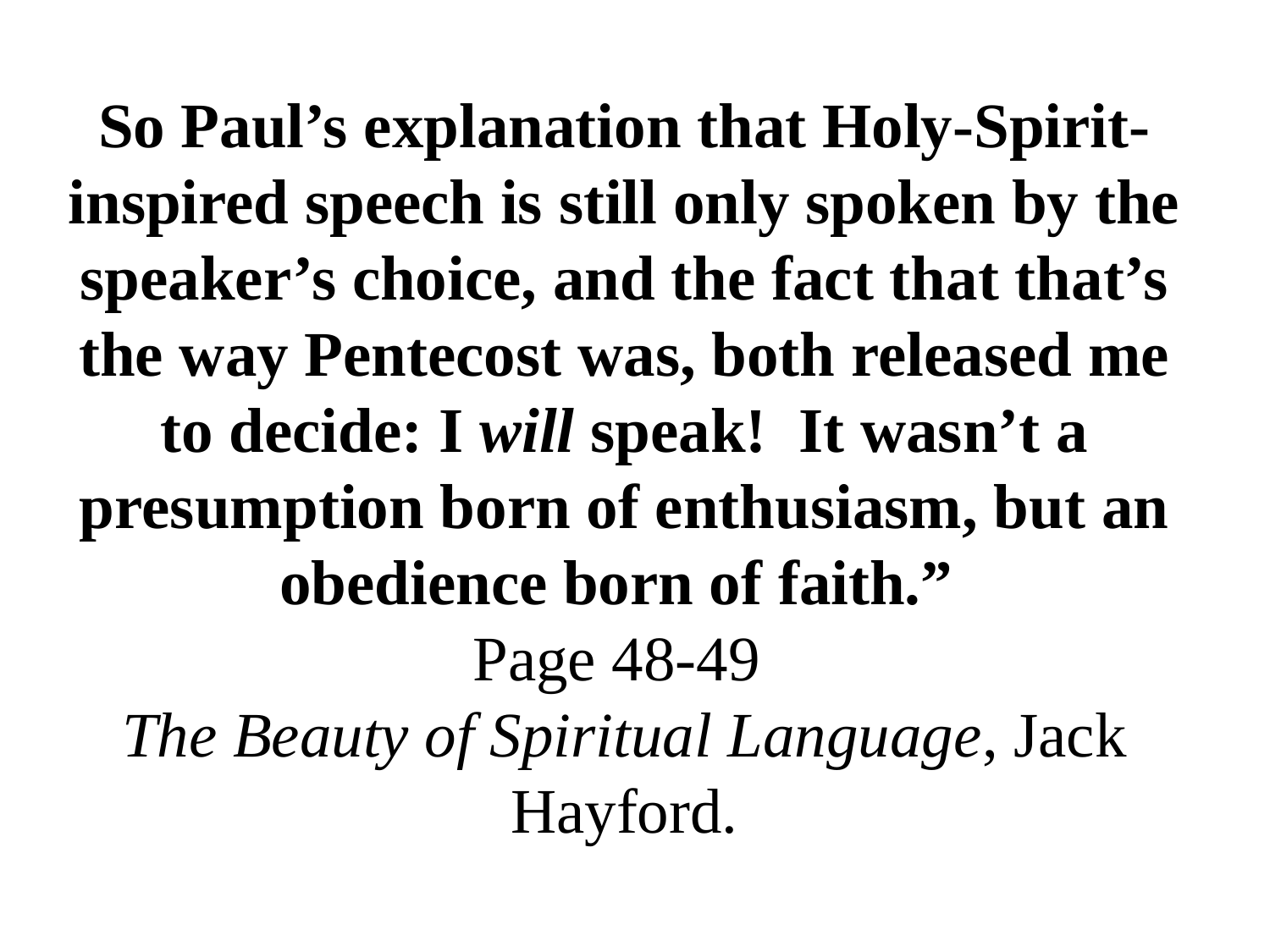

# So Paul’s explanation that Holy-Spirit-inspired speech is still only spoken by the speaker’s choice, and the fact that that’s the way Pentecost was, both released me to decide: I will speak!  It wasn’t a presumption born of enthusiasm, but an obedience born of faith.” Page 48-49 The Beauty of Spiritual Language, Jack Hayford.